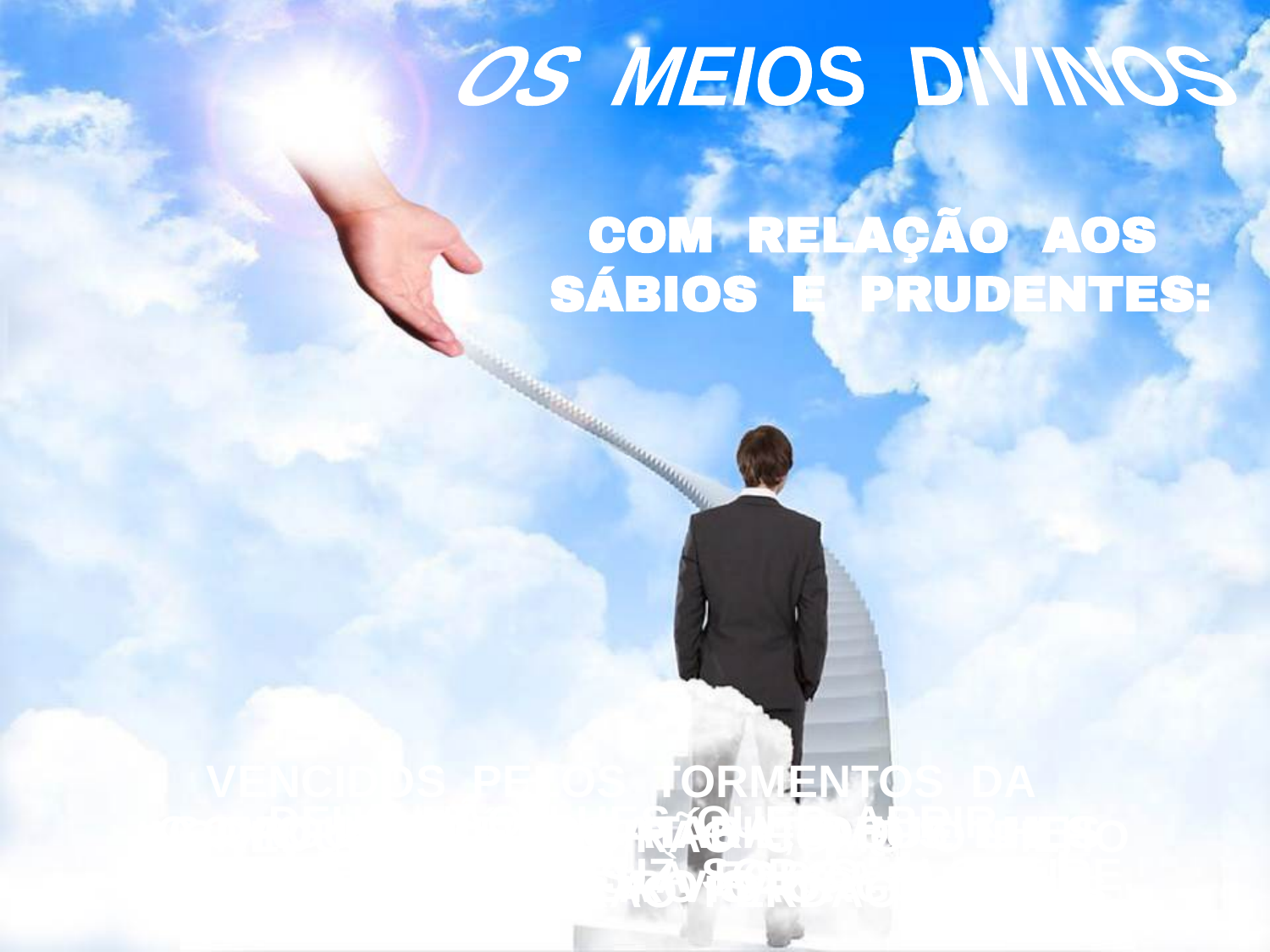

OS  MEIOS  DIVINOS
COM  RELAÇÃO  AOS  SÁBIOS  E  PRUDENTES:
VENCIDOS  PELOS  TORMENTOS  DA
INCREDULIDADE,  AGIRÃO  COMO  O  FILHO
  PRÓDIGO  E  PEDIRÃO  PERDÃO  A  DEUS.
DEUS  NÃO  LHES  QUER  ABRIR
OS  OLHOS  À  FORÇA.
COMO  UM  MÉDICO  HÁBIL,  DEUS  LHES
CORRIGE  PRIMEIRO  O  ORGULHO.
O  ORGULHO  É  A  CATARATA  QUE  LHES
TOLDA  A  VISÃO.
DEUS  NÃO  PÕE  A  LUZ  SOB  O  ALQUEIRE.